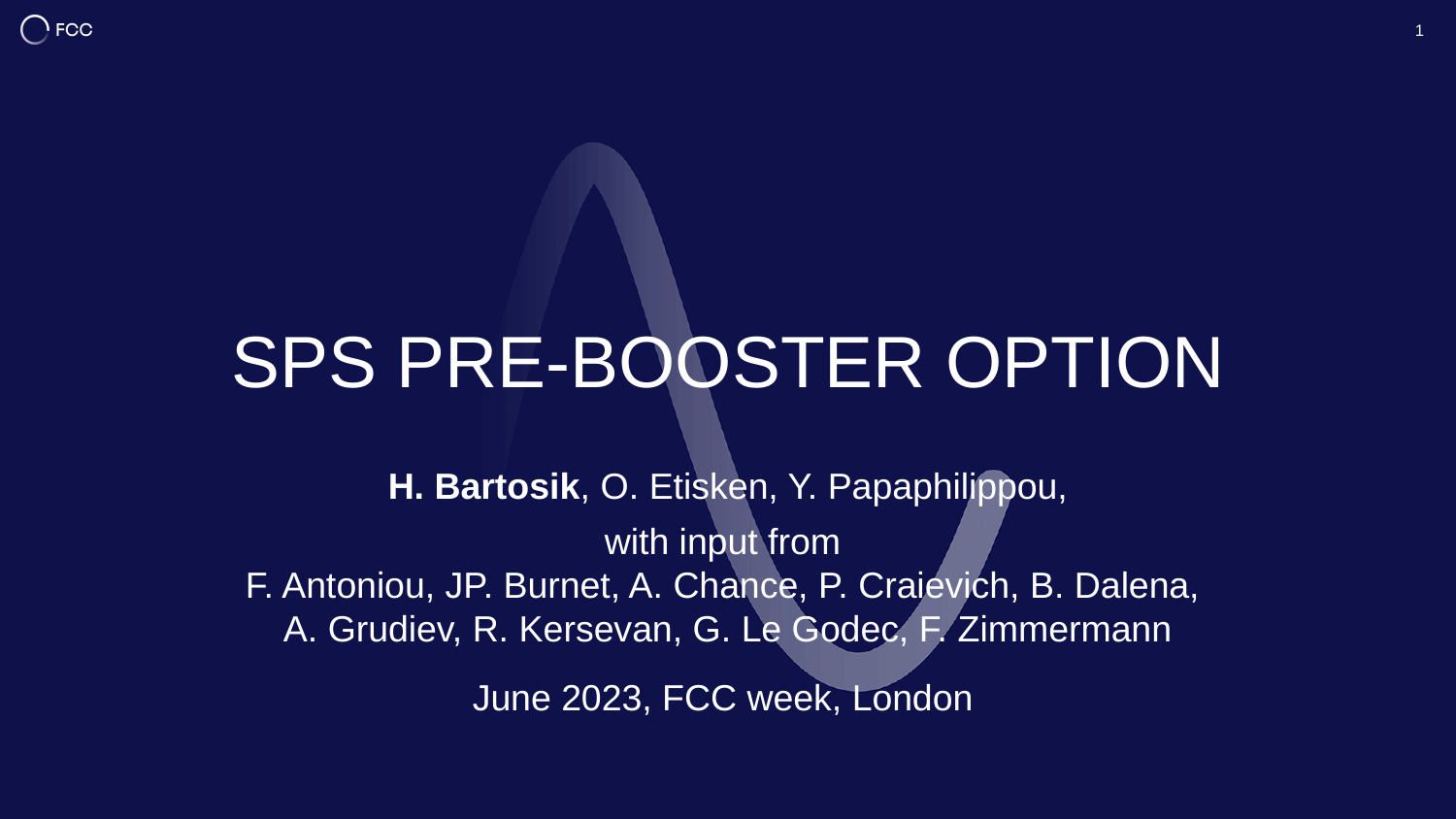

1
# SPS pre-booster option
H. Bartosik, O. Etisken, Y. Papaphilippou,
with input from
F. Antoniou, JP. Burnet, A. Chance, P. Craievich, B. Dalena,
A. Grudiev, R. Kersevan, G. Le Godec, F. Zimmermann

June 2023, FCC week, London